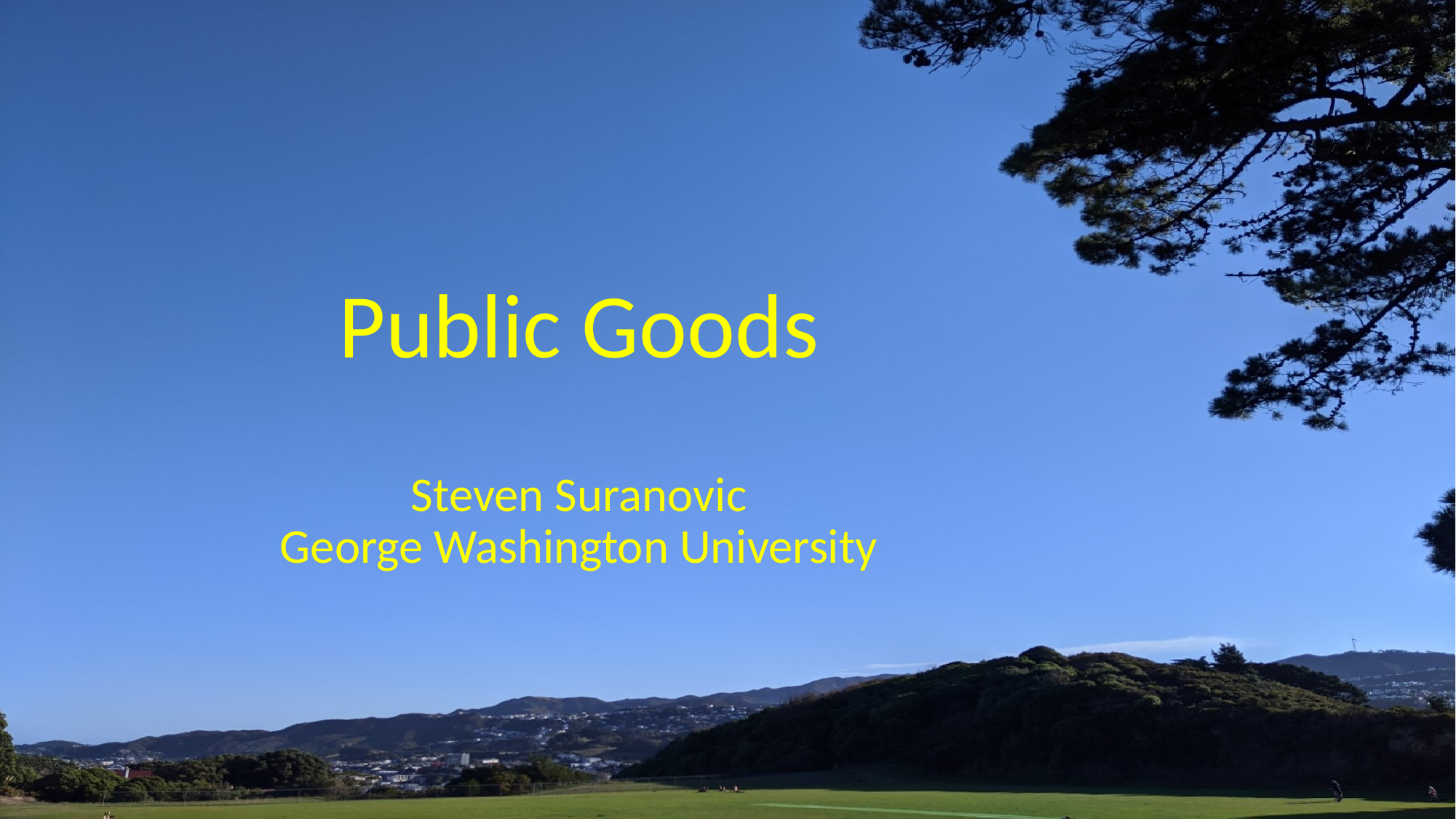

# Public Goods
Steven Suranovic
George Washington University